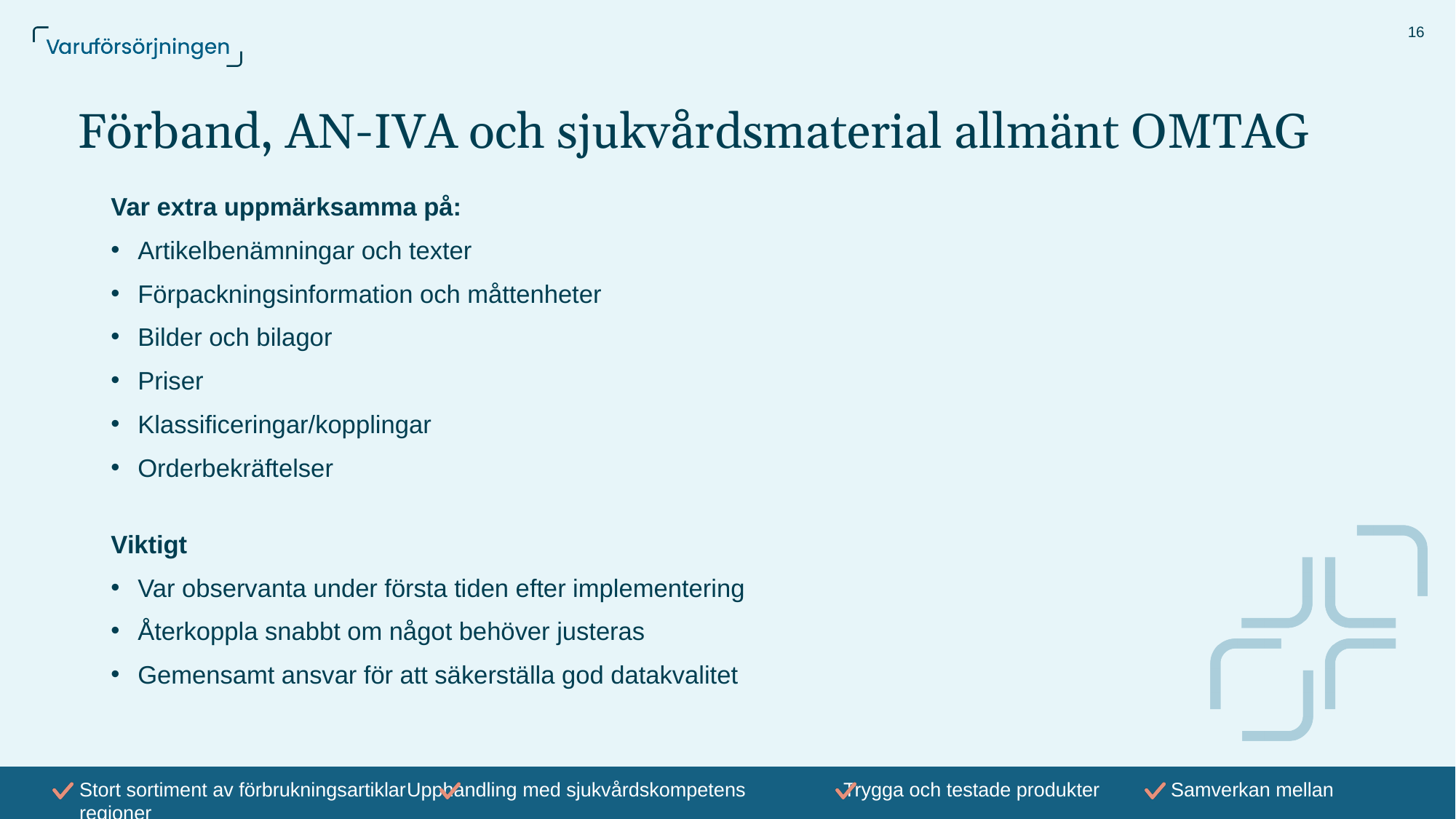

16
Förband, AN-IVA och sjukvårdsmaterial allmänt OMTAG
Var extra uppmärksamma på:
Artikelbenämningar och texter
Förpackningsinformation och måttenheter
Bilder och bilagor
Priser
Klassificeringar/kopplingar
Orderbekräftelser
Viktigt
Var observanta under första tiden efter implementering
Återkoppla snabbt om något behöver justeras
Gemensamt ansvar för att säkerställa god datakvalitet